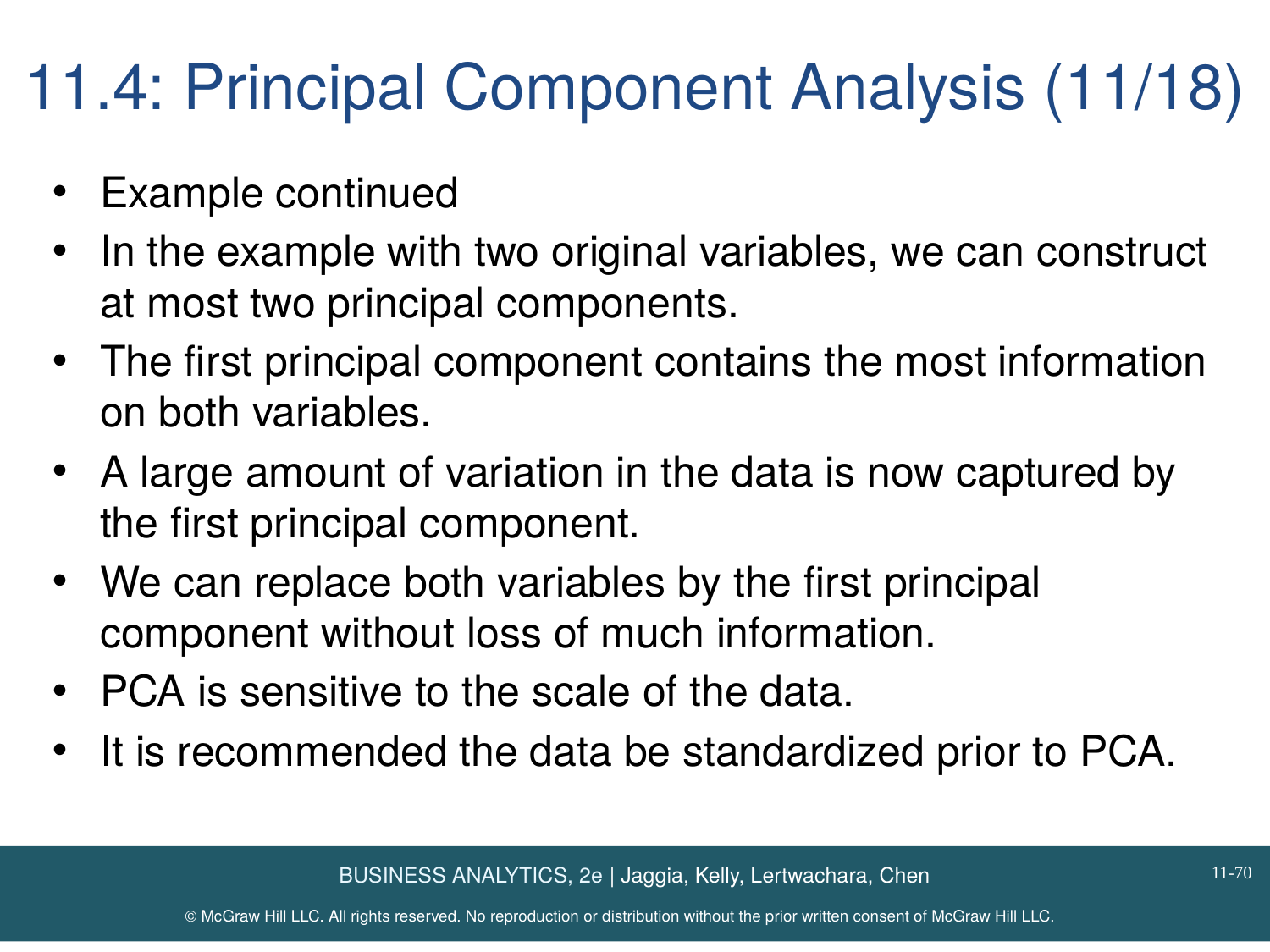

# 11.4: Principal Component Analysis (11/18)
Example continued
In the example with two original variables, we can construct at most two principal components.
The first principal component contains the most information on both variables.
A large amount of variation in the data is now captured by the first principal component.
We can replace both variables by the first principal component without loss of much information.
PCA is sensitive to the scale of the data.
It is recommended the data be standardized prior to PCA.